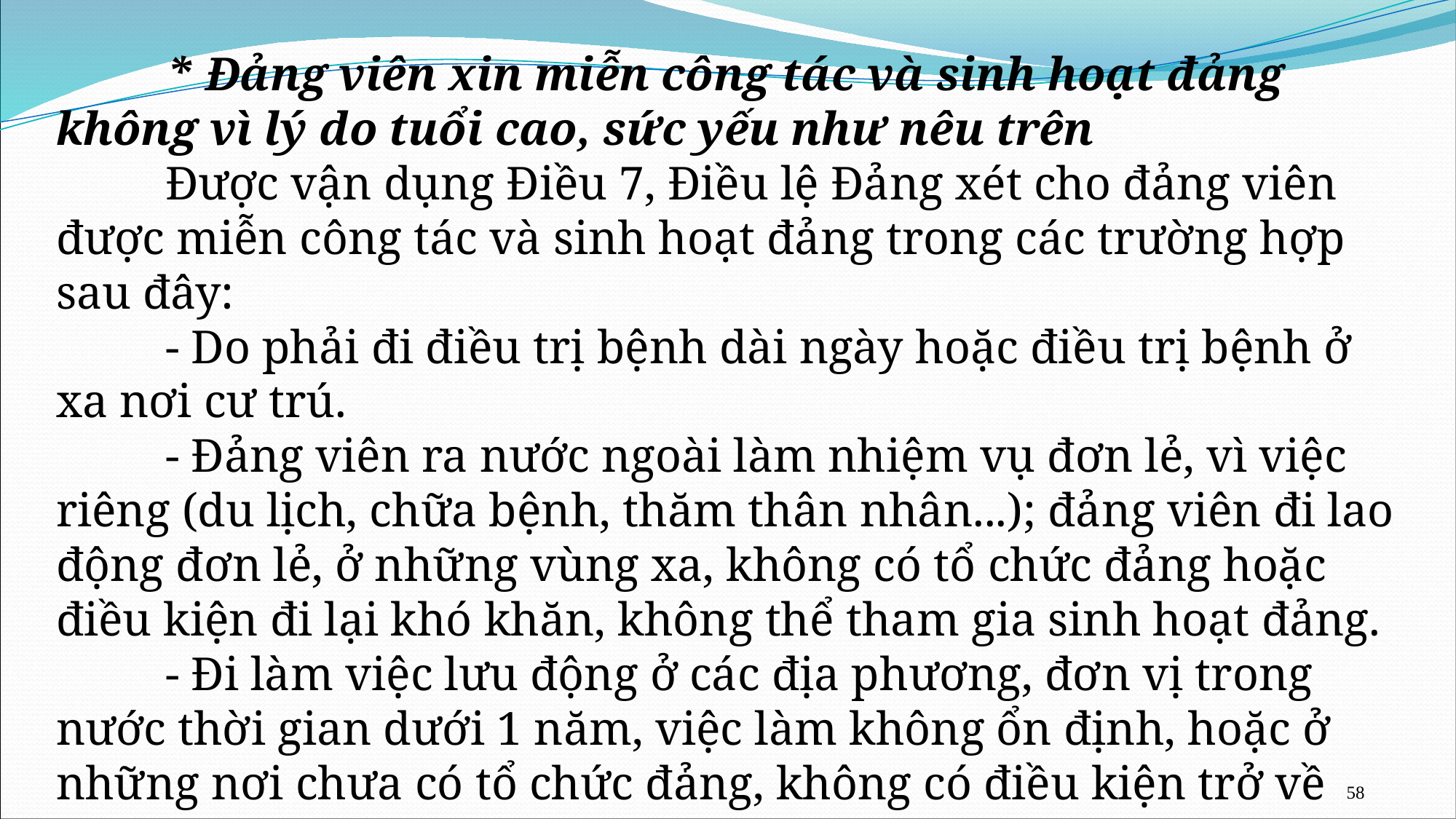

* Đảng viên xin miễn công tác và sinh hoạt đảng không vì lý do tuổi cao, sức yếu như nêu trên
	Được vận dụng Điều 7, Điều lệ Đảng xét cho đảng viên được miễn công tác và sinh hoạt đảng trong các trường hợp sau đây:
	- Do phải đi điều trị bệnh dài ngày hoặc điều trị bệnh ở xa nơi cư trú.
	- Đảng viên ra nước ngoài làm nhiệm vụ đơn lẻ, vì việc riêng (du lịch, chữa bệnh, thăm thân nhân...); đảng viên đi lao động đơn lẻ, ở những vùng xa, không có tổ chức đảng hoặc điều kiện đi lại khó khăn, không thể tham gia sinh hoạt đảng.
	- Đi làm việc lưu động ở các địa phương, đơn vị trong nước thời gian dưới 1 năm, việc làm không ổn định, hoặc ở những nơi chưa có tổ chức đảng, không có điều kiện trở về tham gia sinh hoạt chi bộ theo quy định.